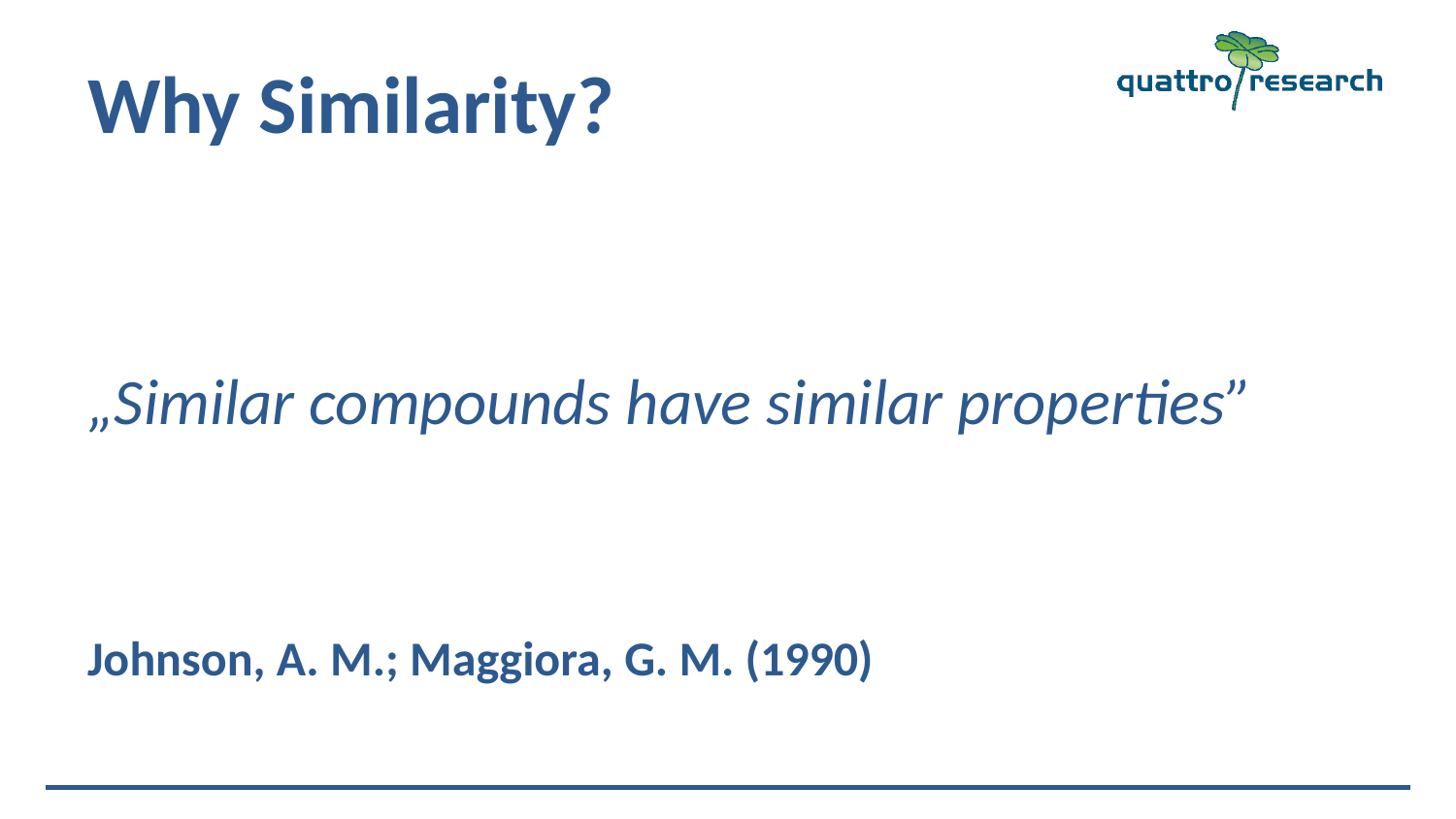

# Why Similarity?
„Similar compounds have similar properties”

Johnson, A. M.; Maggiora, G. M. (1990)